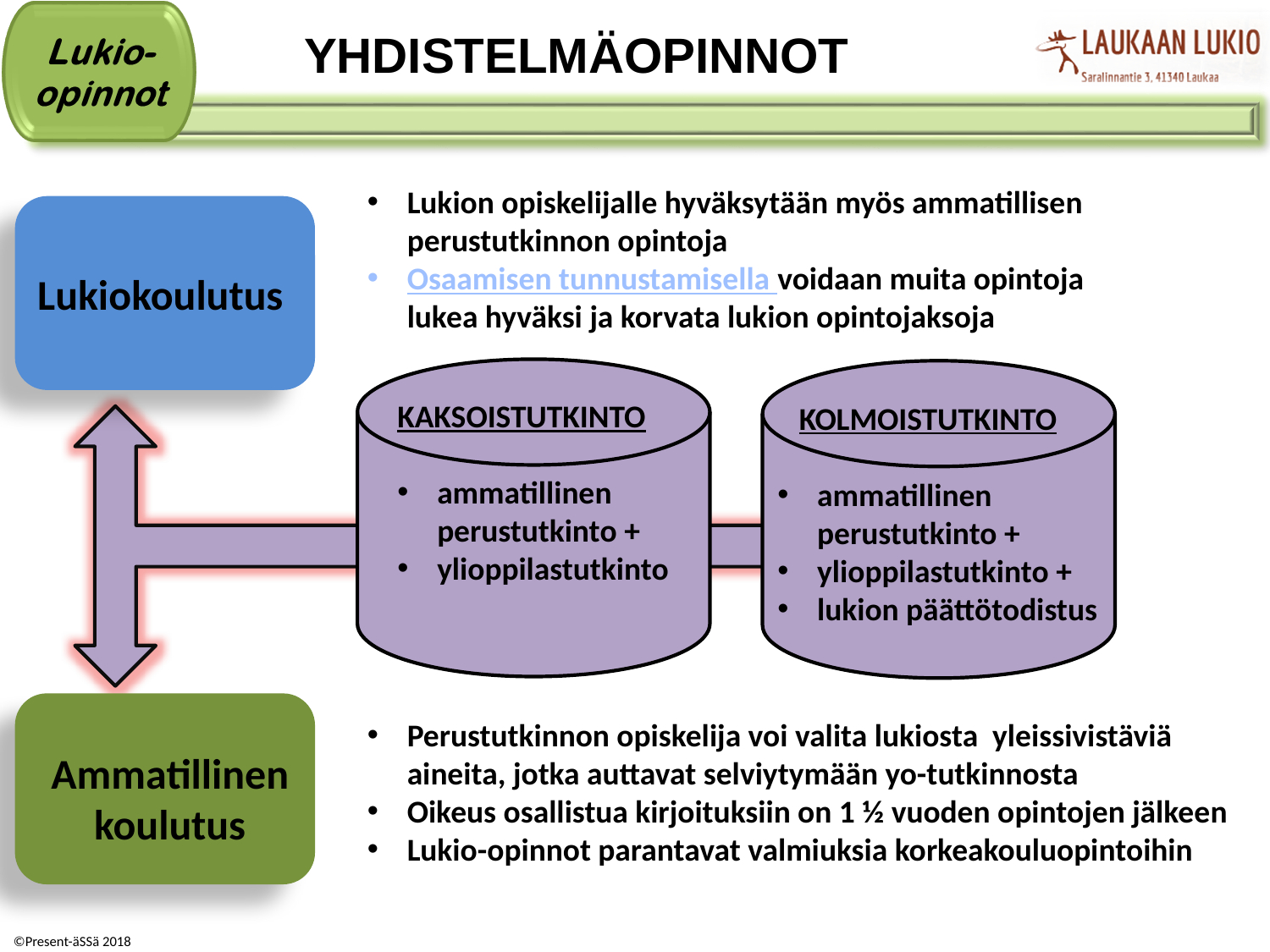

# YHDISTELMÄOPINNOT

Lukion opiskelijalle hyväksytään myös ammatillisen perustutkinnon opintoja
Osaamisen tunnustamisella voidaan muita opintoja lukea hyväksi ja korvata lukion opintojaksoja

Lukiokoulutus

KAKSOISTUTKINTO

ammatillinen perustutkinto +
ylioppilastutkinto

   KOLMOISTUTKINTO

ammatillinen perustutkinto +
ylioppilastutkinto +
lukion päättötodistus

Perustutkinnon opiskelija voi valita lukiosta  yleissivistäviä aineita, jotka auttavat selviytymään yo-tutkinnosta
Oikeus osallistua kirjoituksiin on 1 ½ vuoden opintojen jälkeen
Lukio-opinnot parantavat valmiuksia korkeakouluopintoihin
Ammatillinen koulutus